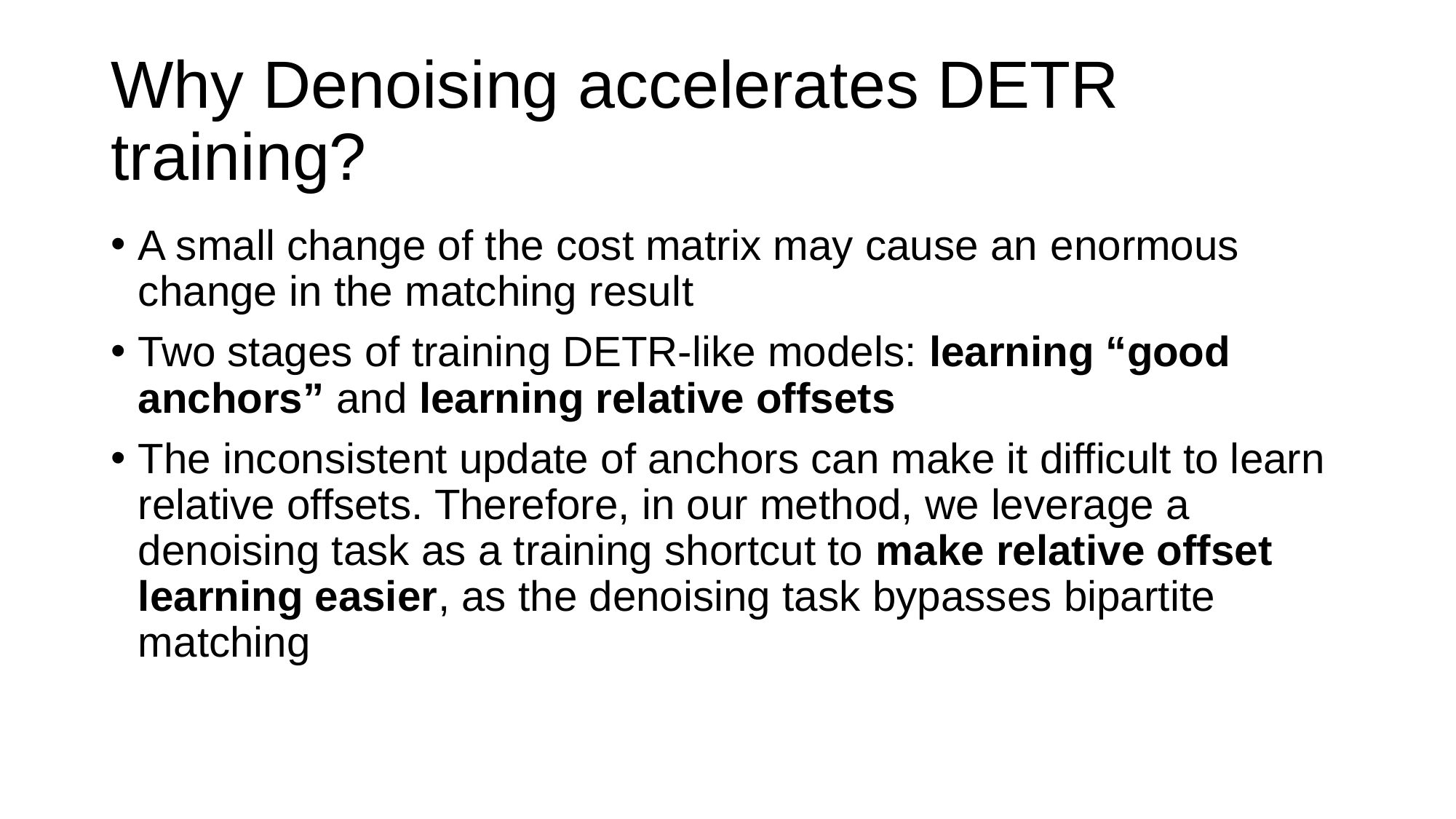

# Why Denoising accelerates DETR training?
A small change of the cost matrix may cause an enormous change in the matching result
Two stages of training DETR-like models: learning “good anchors” and learning relative offsets
The inconsistent update of anchors can make it difficult to learn relative offsets. Therefore, in our method, we leverage a denoising task as a training shortcut to make relative offset learning easier, as the denoising task bypasses bipartite matching